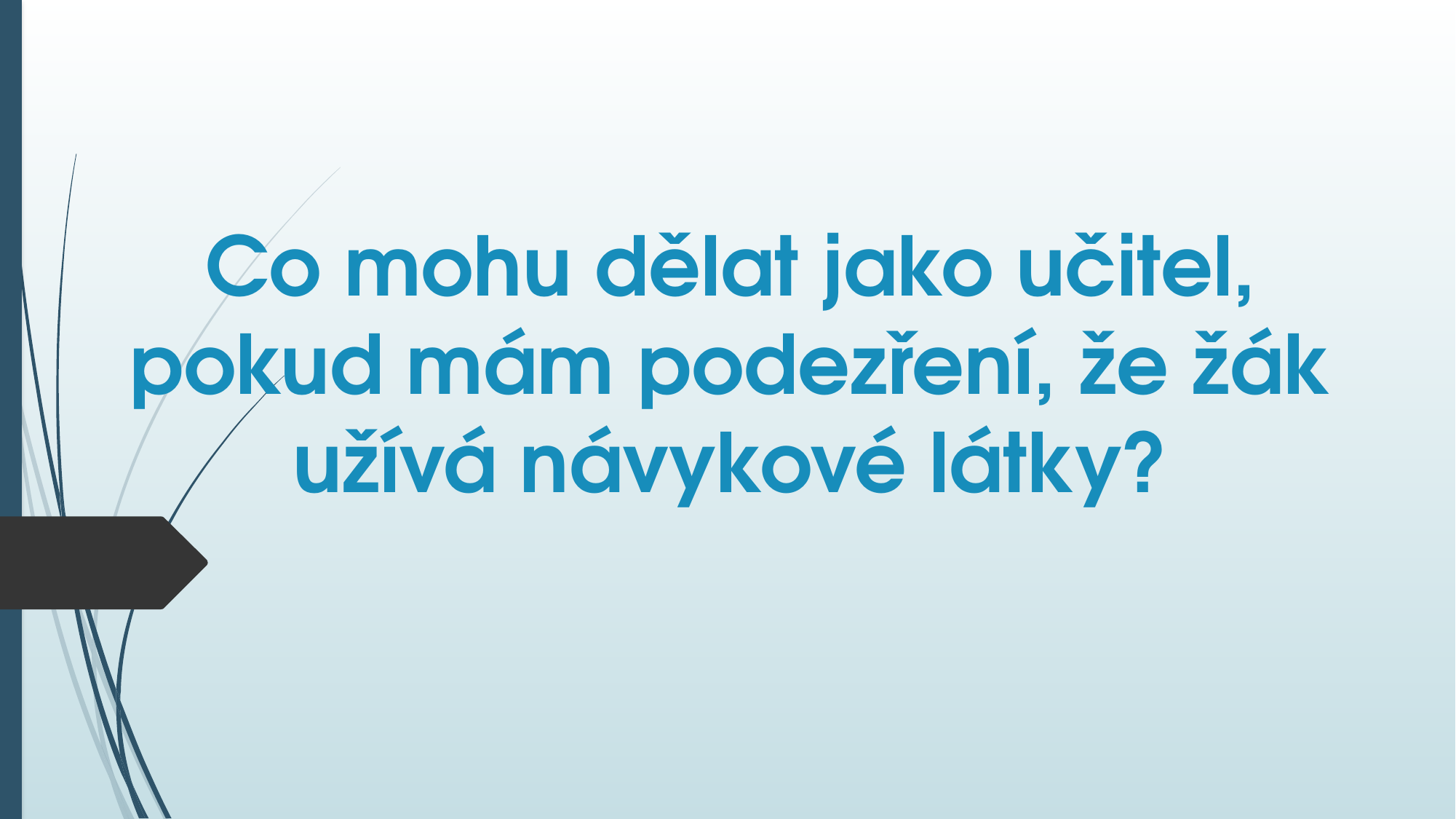

# Co mohu dělat jako učitel, pokud mám podezření, že žák užívá návykové látky?